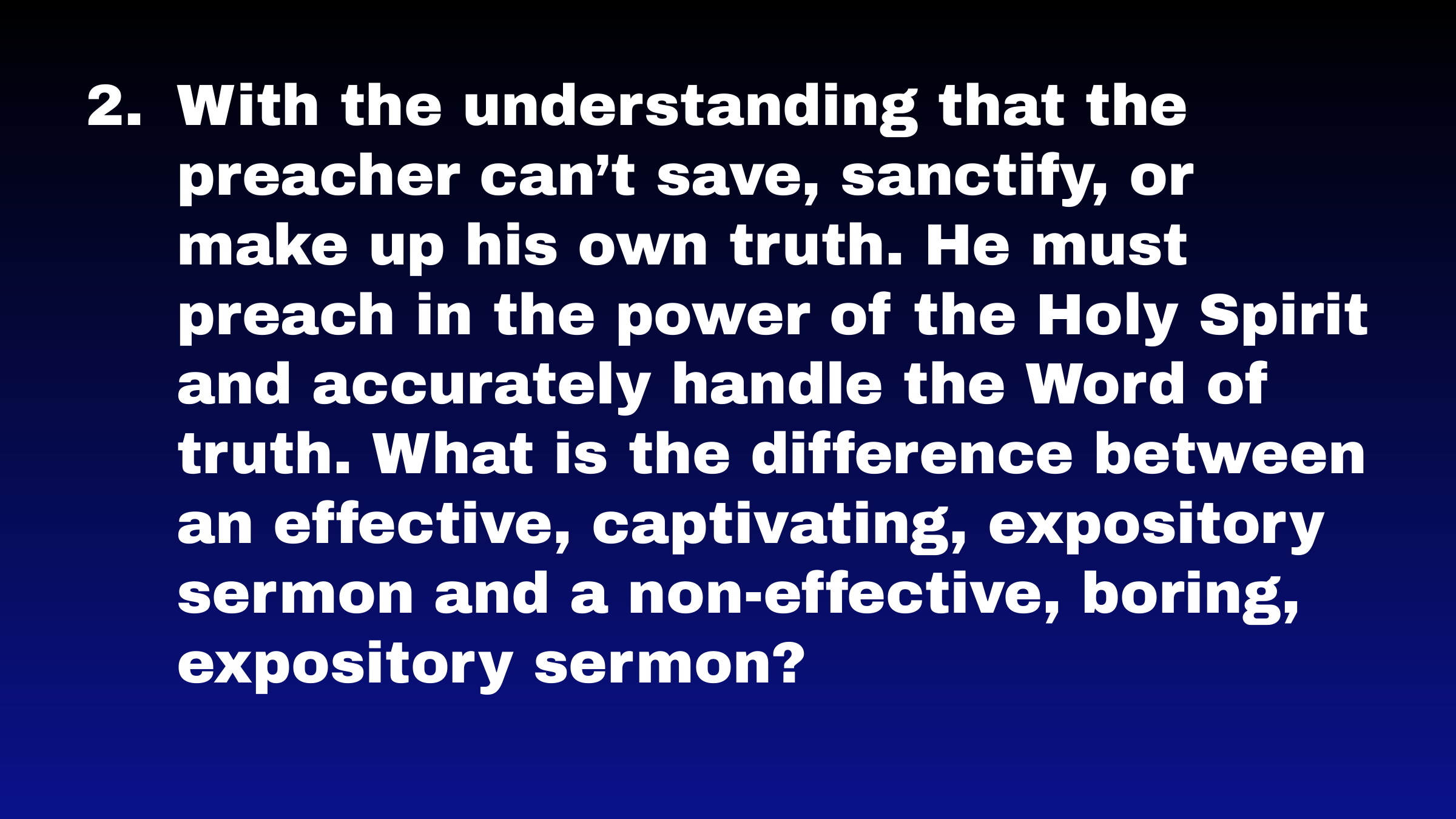

With the understanding that the preacher can’t save, sanctify, or make up his own truth. He must preach in the power of the Holy Spirit and accurately handle the Word of truth. What is the difference between an effective, captivating, expository sermon and a non-effective, boring, expository sermon?